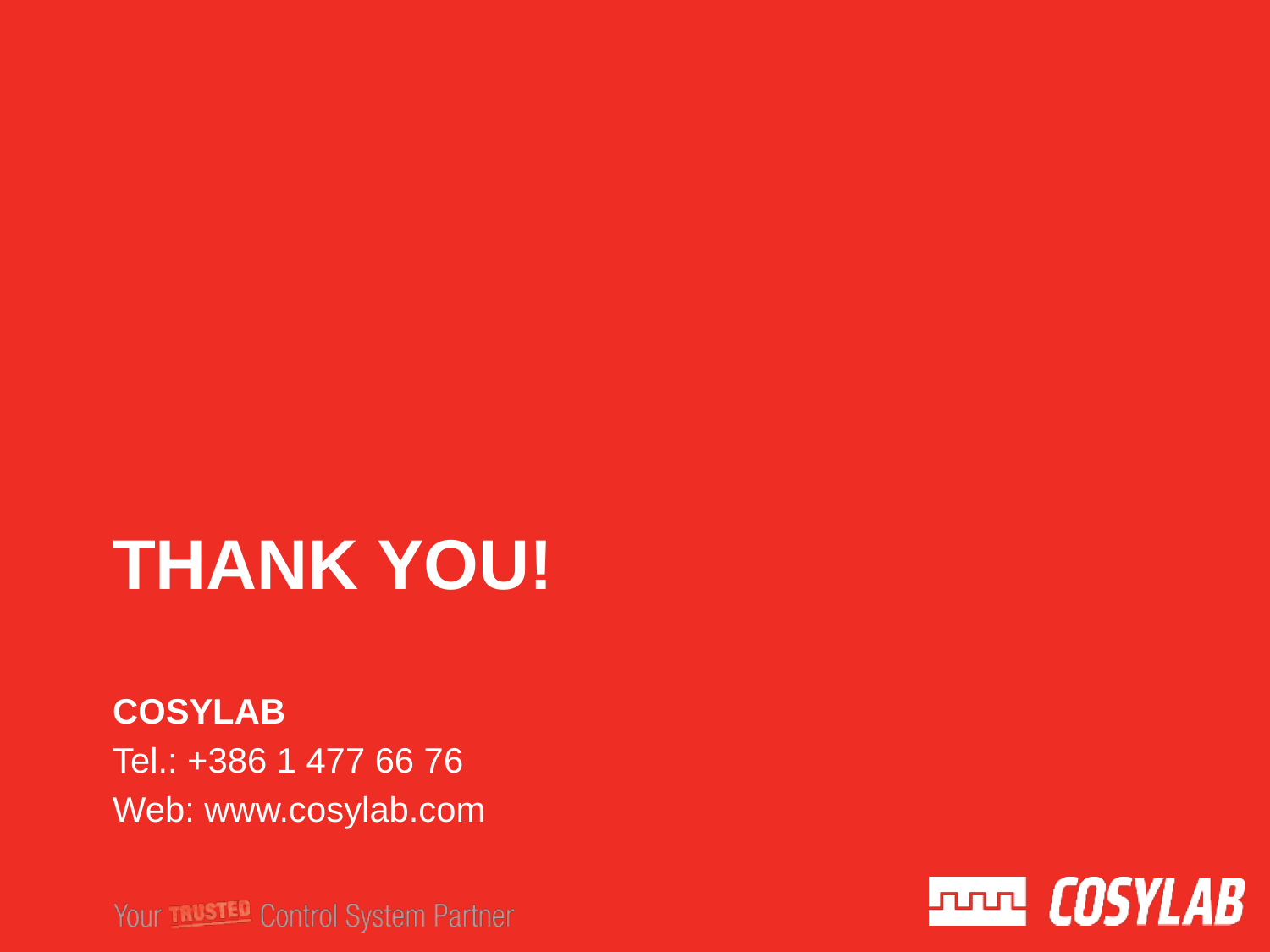

Thank you!
COSYLAB
Tel.: +386 1 477 66 76
Web: www.cosylab.com